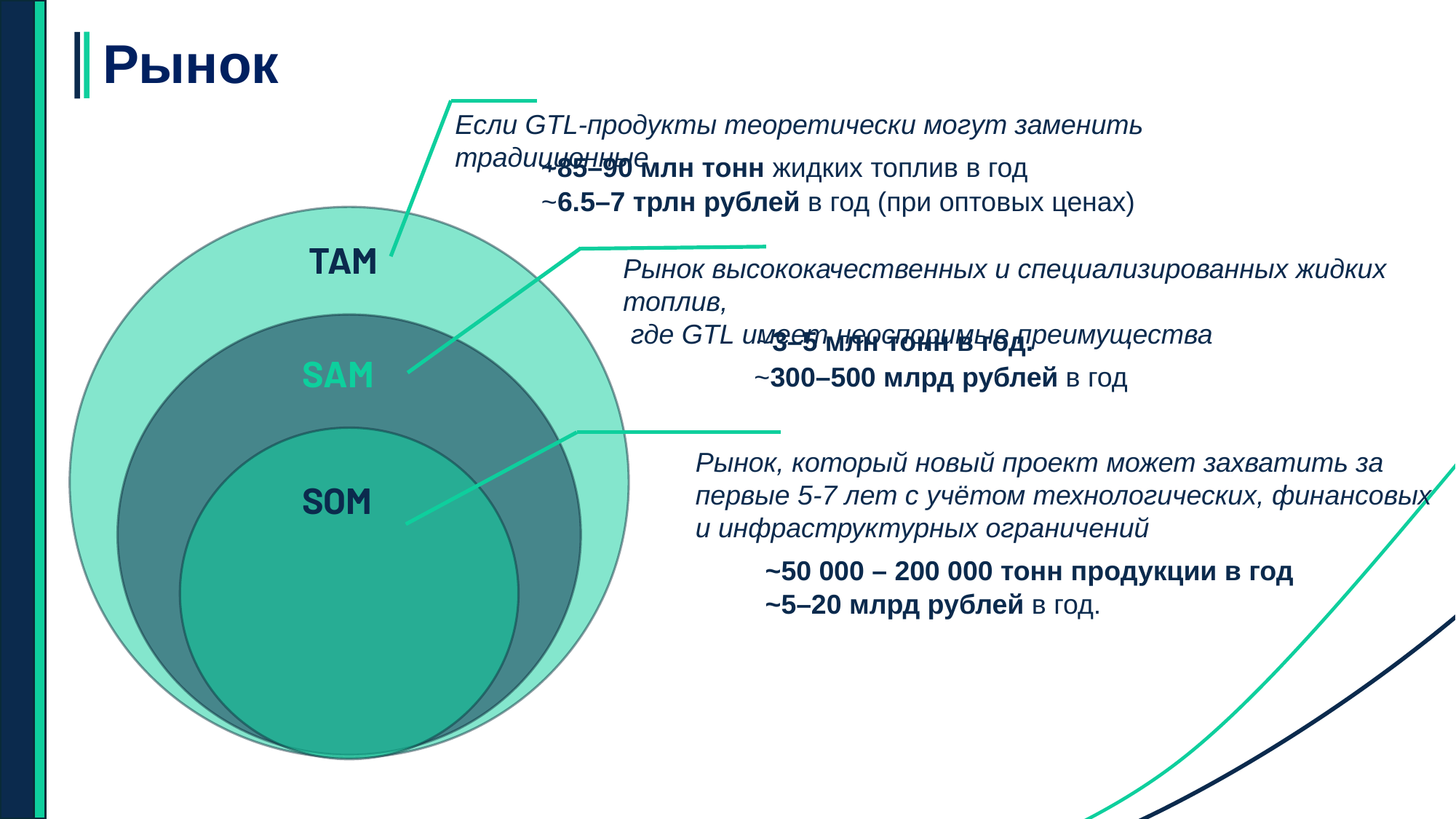

Рынок

Если GTL-продукты теоретически могут заменить традиционные
~85–90 млн тонн жидких топлив в год
~6.5–7 трлн рублей в год (при оптовых ценах)

TAM
SAM
SOM
Рынок высококачественных и специализированных жидких топлив,
 где GTL имеет неоспоримые преимущества
~3–5 млн тонн в год.
~300–500 млрд рублей в год
Рынок, который новый проект может захватить за первые 5-7 лет с учётом технологических, финансовых и инфраструктурных ограничений
~50 000 – 200 000 тонн продукции в год
~5–20 млрд рублей в год.